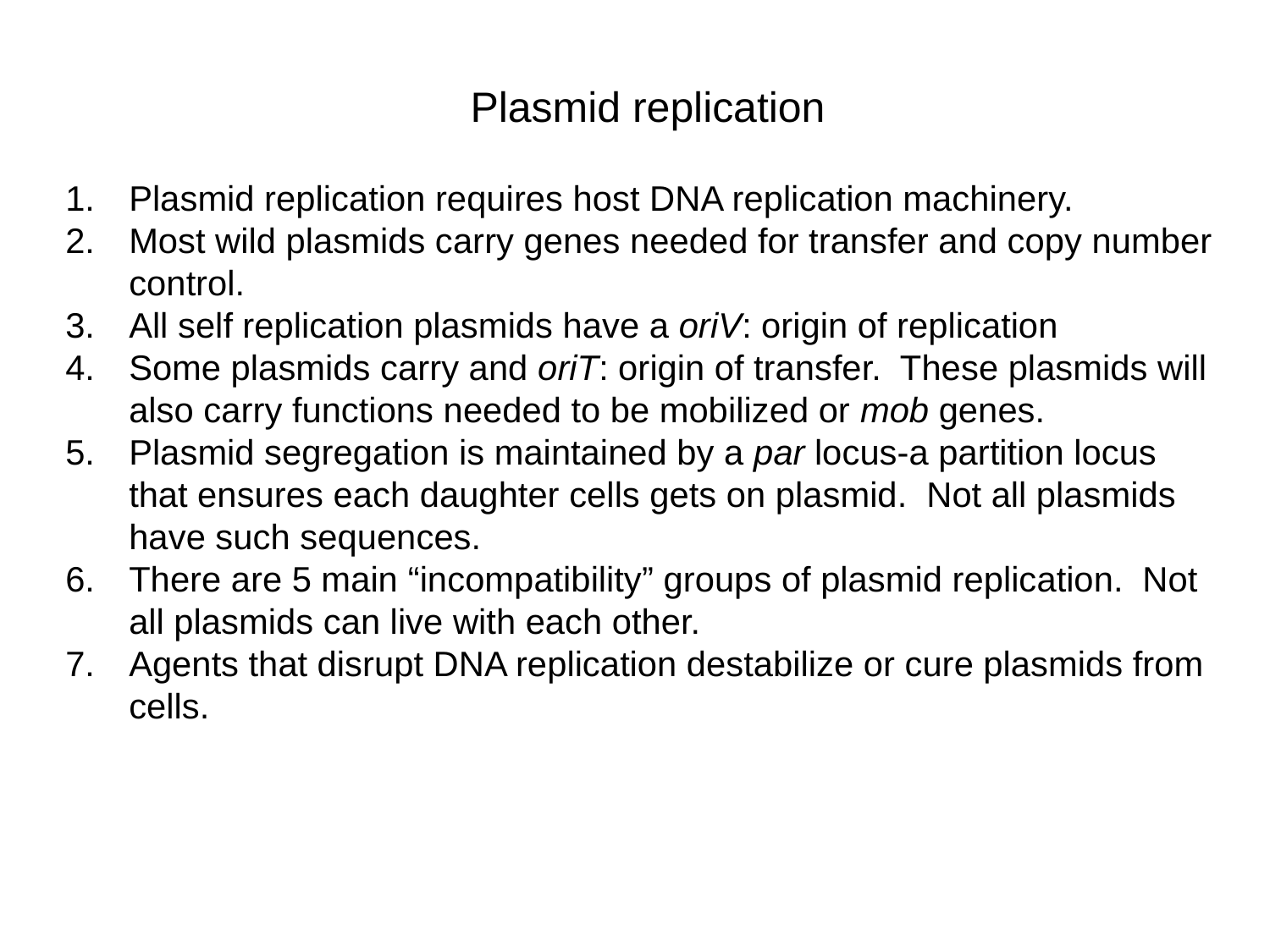

Plasmid replication
Plasmid replication requires host DNA replication machinery.
Most wild plasmids carry genes needed for transfer and copy number control.
All self replication plasmids have a oriV: origin of replication
Some plasmids carry and oriT: origin of transfer.  These plasmids will also carry functions needed to be mobilized or mob genes.
Plasmid segregation is maintained by a par locus-a partition locus that ensures each daughter cells gets on plasmid.  Not all plasmids have such sequences.
There are 5 main “incompatibility” groups of plasmid replication.  Not all plasmids can live with each other.
Agents that disrupt DNA replication destabilize or cure plasmids from cells.